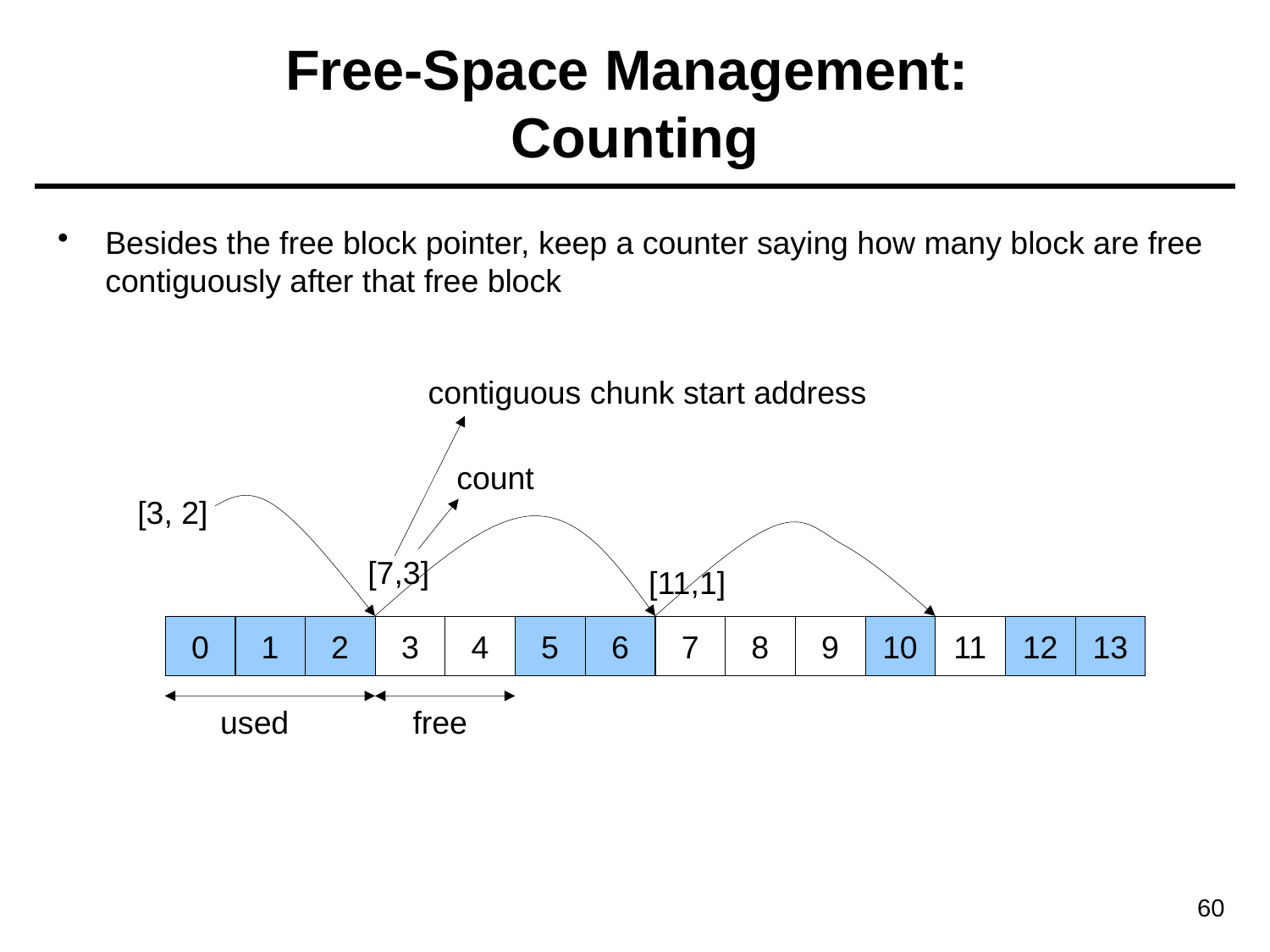

# Free-Space Management: Counting
Besides the free block pointer, keep a counter saying how many block are free contiguously after that free block

contiguous chunk start address

count
[3, 2]

[7,3]
[11,1]
0
1
2
3
4
5

6
7
8
9
10
11
12
13

used

free
60